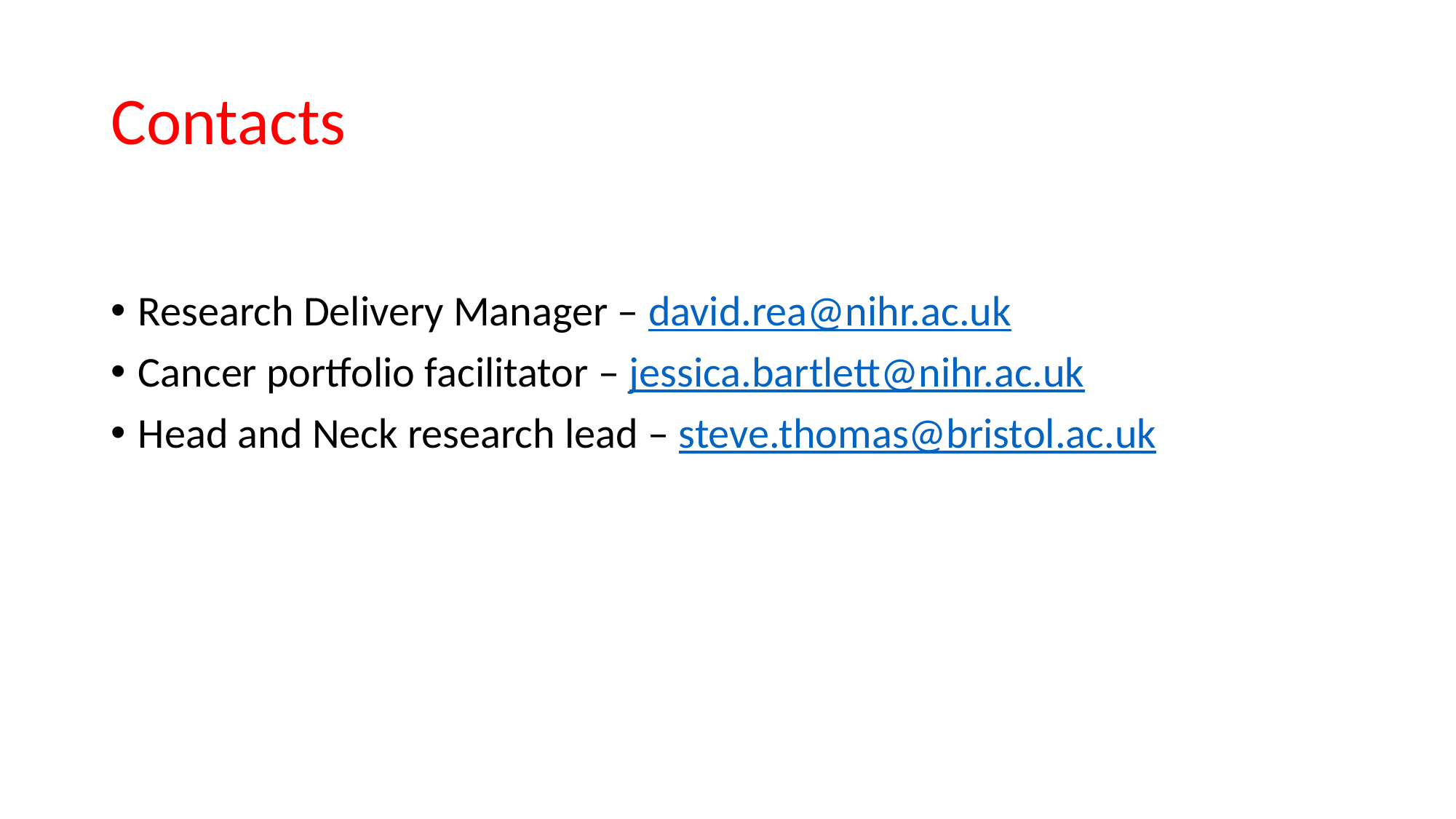

# Contacts

Research Delivery Manager – david.rea@nihr.ac.uk
Cancer portfolio facilitator – jessica.bartlett@nihr.ac.uk
Head and Neck research lead – steve.thomas@bristol.ac.uk